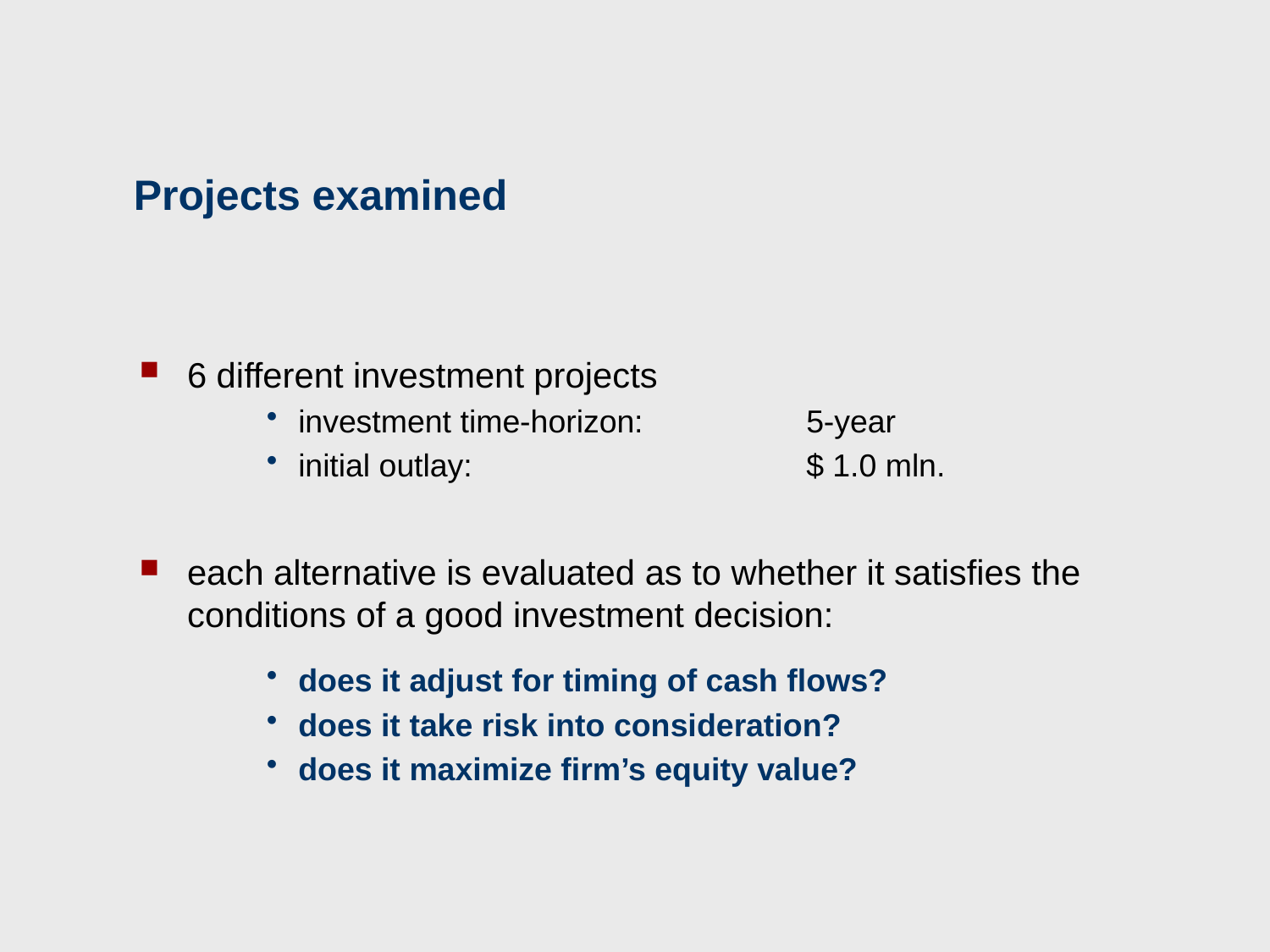

# Projects examined
6 different investment projects
investment time-horizon:		5-year
initial outlay:			$ 1.0 mln.

each alternative is evaluated as to whether it satisfies the conditions of a good investment decision:

does it adjust for timing of cash flows?
does it take risk into consideration?
does it maximize firm’s equity value?
57